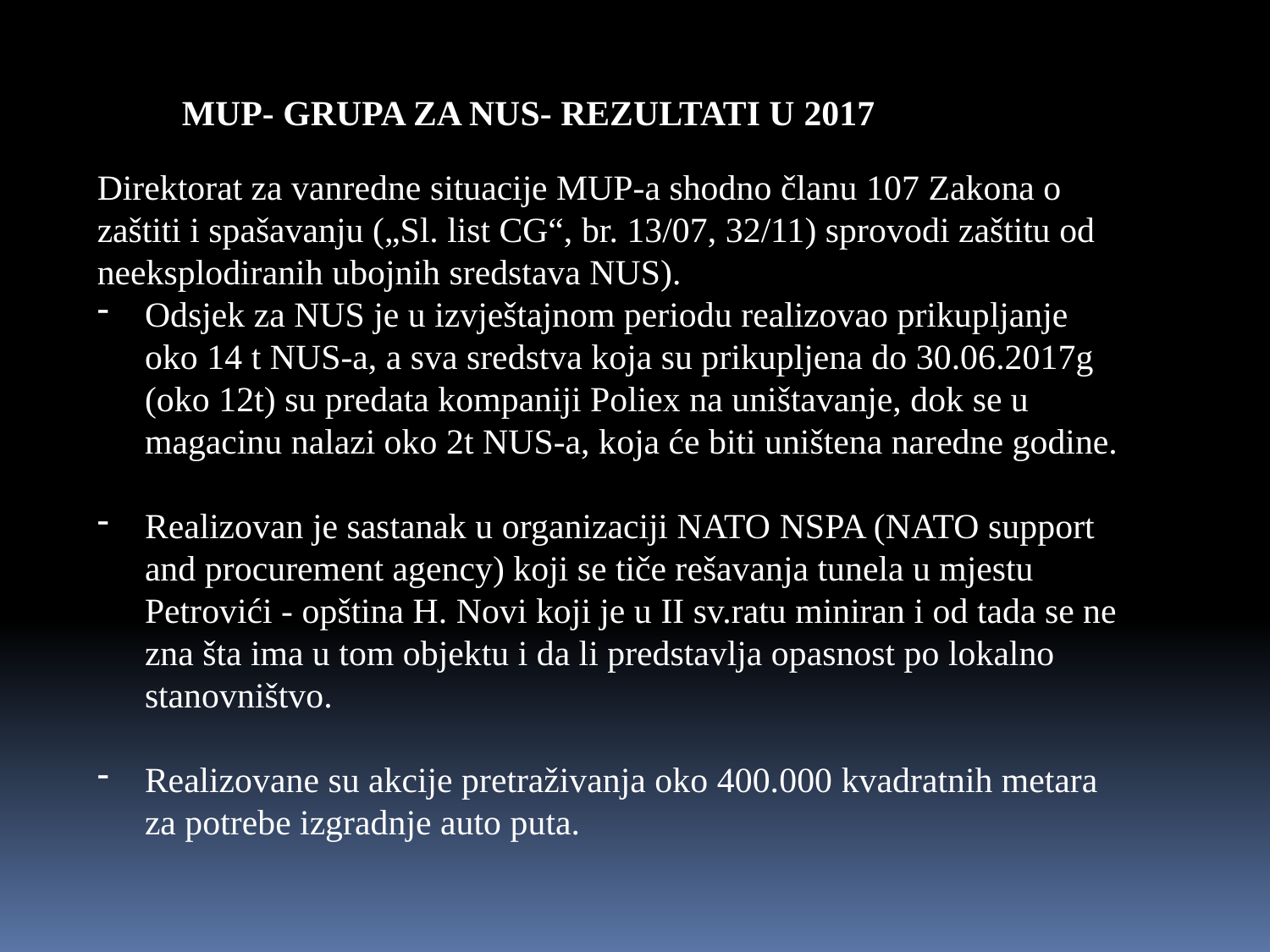

MUP- GRUPA ZA NUS- REZULTATI U 2017
Direktorat za vanredne situacije MUP-a shodno članu 107 Zakona o zaštiti i spašavanju („Sl. list CG“, br. 13/07, 32/11) sprovodi zaštitu od neeksplodiranih ubojnih sredstava NUS).
Odsjek za NUS je u izvještajnom periodu realizovao prikupljanje oko 14 t NUS-a, a sva sredstva koja su prikupljena do 30.06.2017g (oko 12t) su predata kompaniji Poliex na uništavanje, dok se u magacinu nalazi oko 2t NUS-a, koja će biti uništena naredne godine.

Realizovan je sastanak u organizaciji NATO NSPA (NATO support and procurement agency) koji se tiče rešavanja tunela u mjestu Petrovići - opština H. Novi koji je u II sv.ratu miniran i od tada se ne zna šta ima u tom objektu i da li predstavlja opasnost po lokalno stanovništvo.

Realizovane su akcije pretraživanja oko 400.000 kvadratnih metara za potrebe izgradnje auto puta.